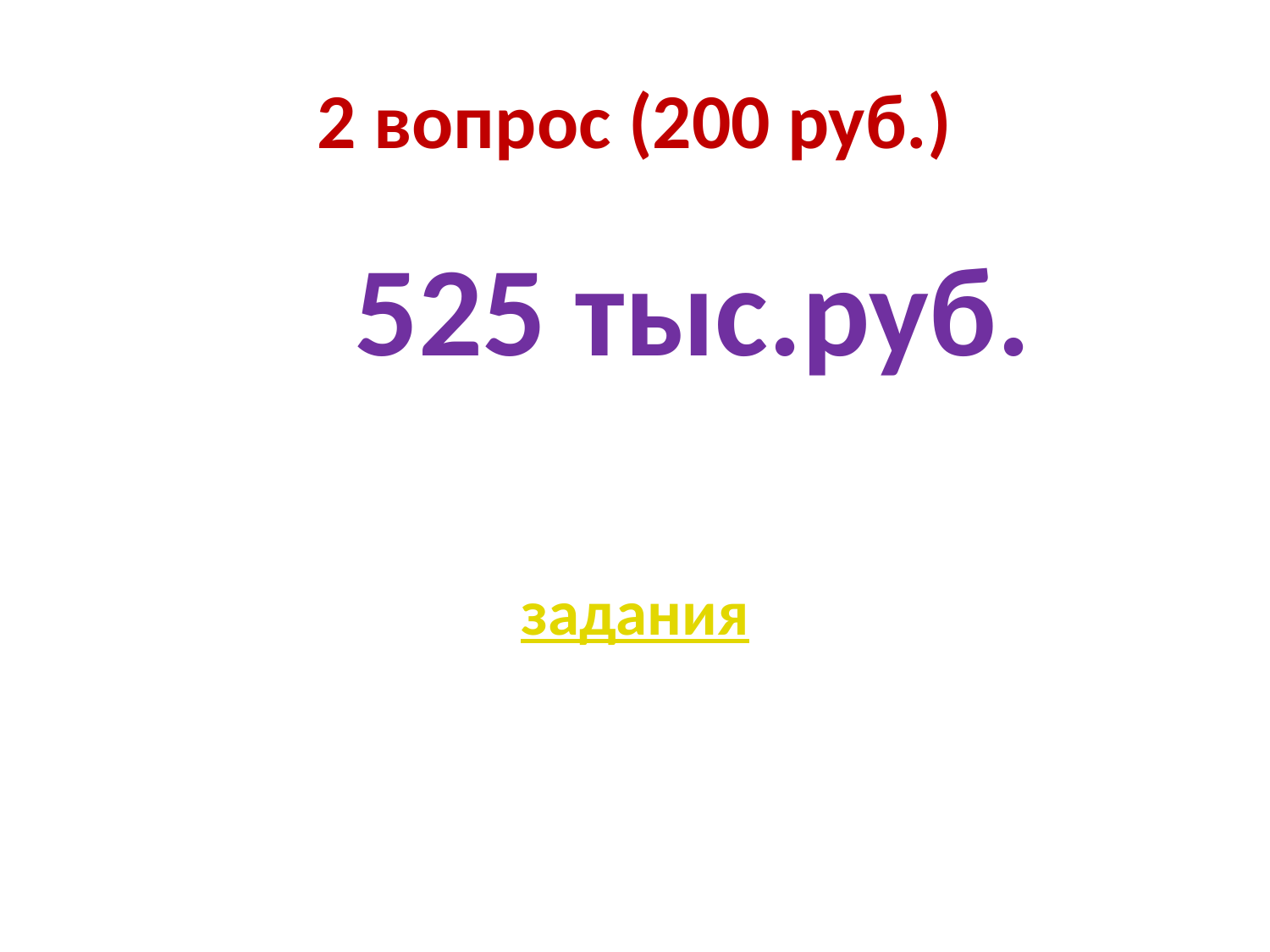

# 2 вопрос (200 руб.)
    525 тыс.руб.

задания